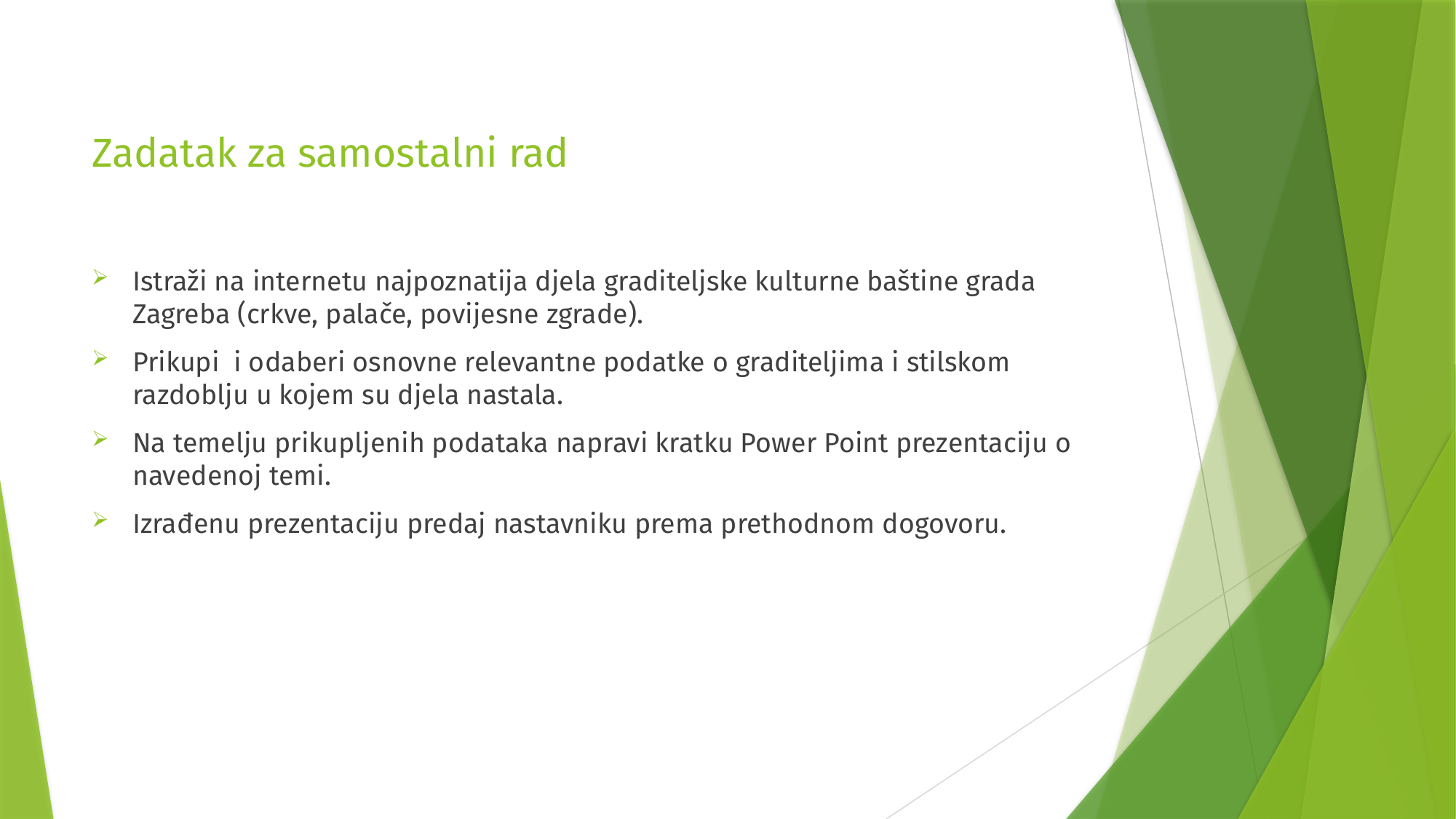

# Zadatak za samostalni rad
Istraži na internetu najpoznatija djela graditeljske kulturne baštine grada Zagreba (crkve, palače, povijesne zgrade).
Prikupi  i odaberi osnovne relevantne podatke o graditeljima i stilskom razdoblju u kojem su djela nastala.
Na temelju prikupljenih podataka napravi kratku Power Point prezentaciju o navedenoj temi.
Izrađenu prezentaciju predaj nastavniku prema prethodnom dogovoru.